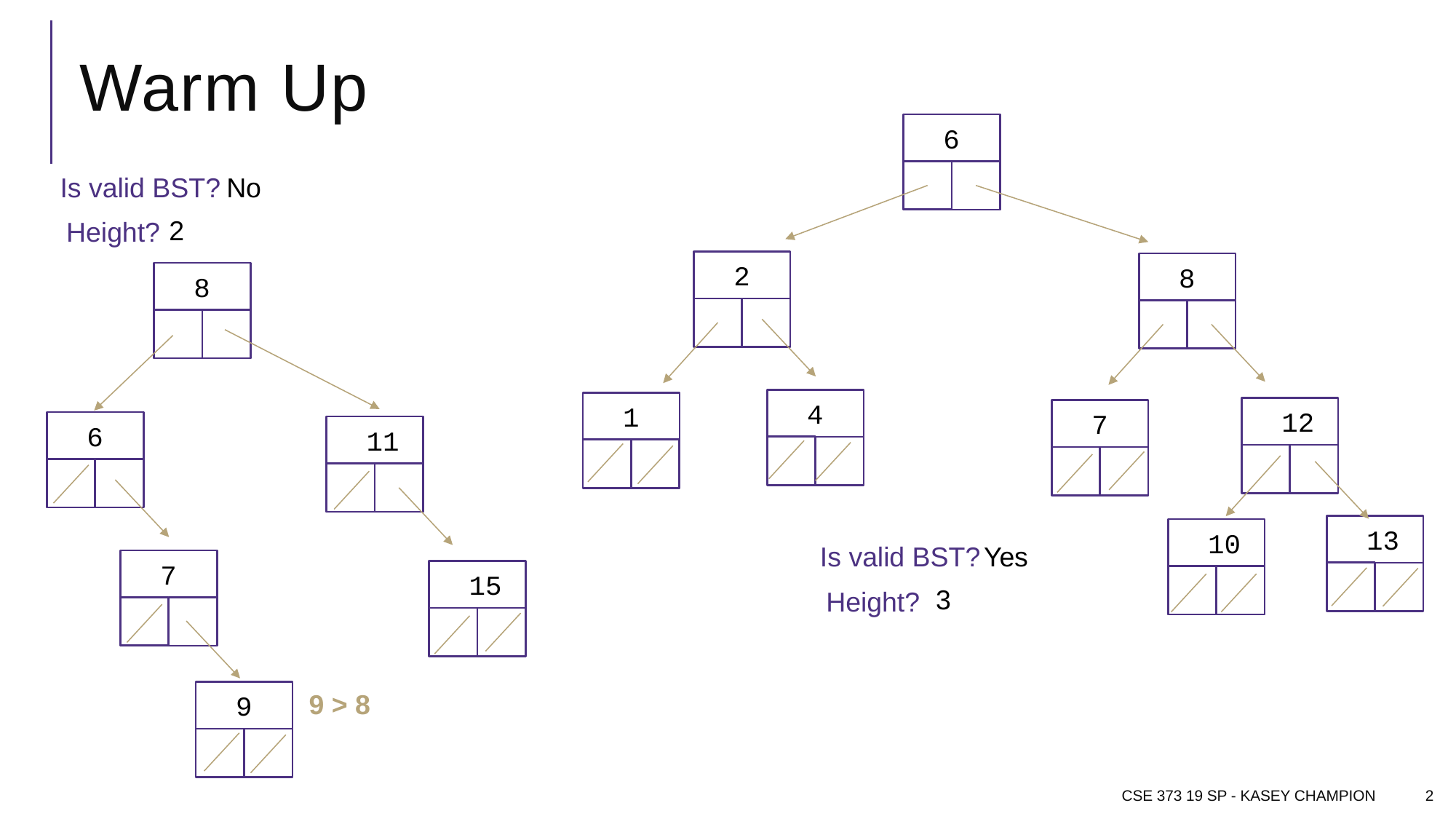

# Warm Up

6

Is valid BST?
No
2
Height?

2

8

8

4

1

12

7

6

11

13

10

Is valid BST?
Yes

7

15

3
Height?

9

9 > 8
CSE 373 19 SP - Kasey Champion
2